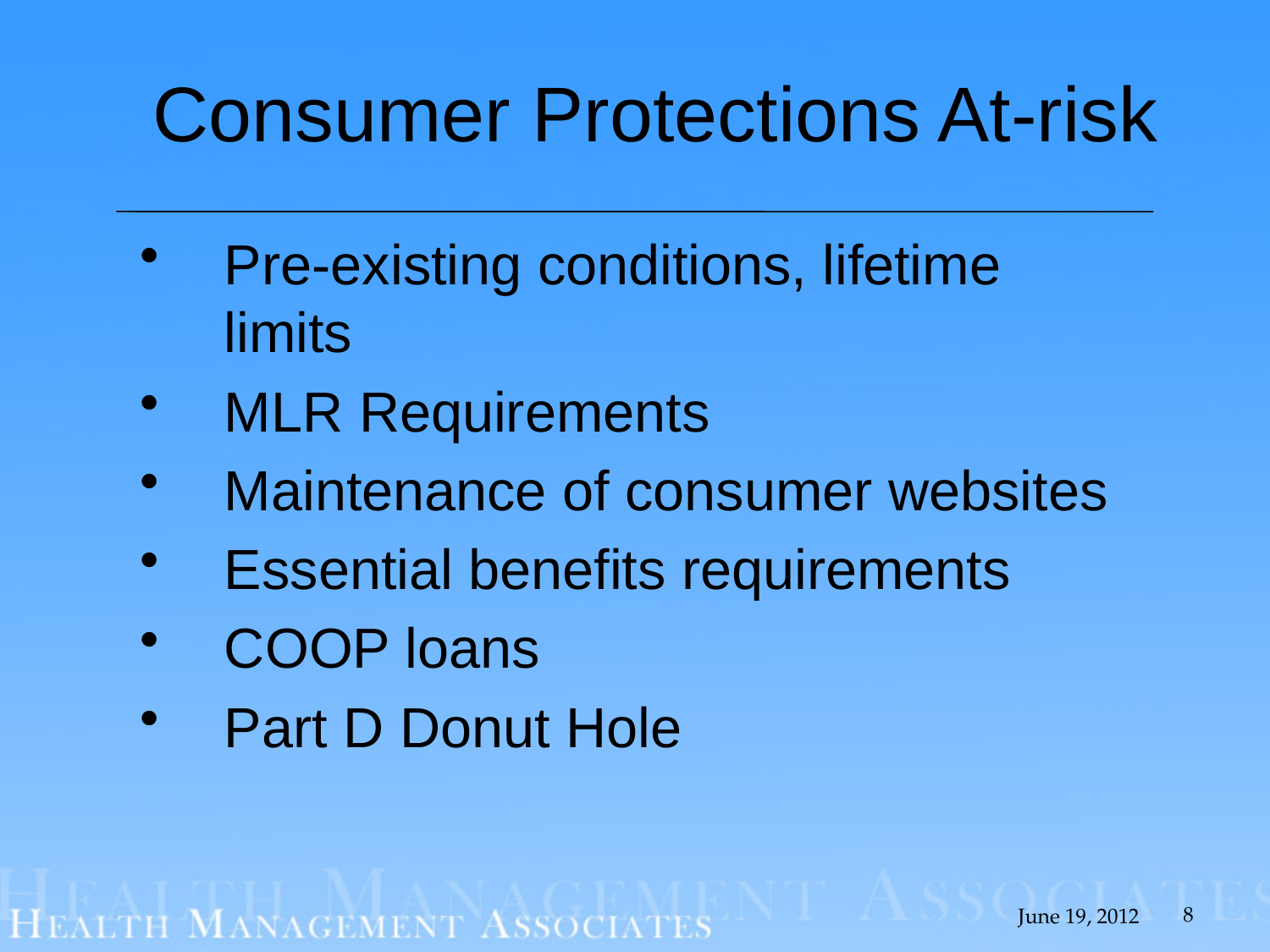

# Consumer Protections At-risk
Pre-existing conditions, lifetime limits
MLR Requirements
Maintenance of consumer websites
Essential benefits requirements
COOP loans
Part D Donut Hole

8
June 19, 2012